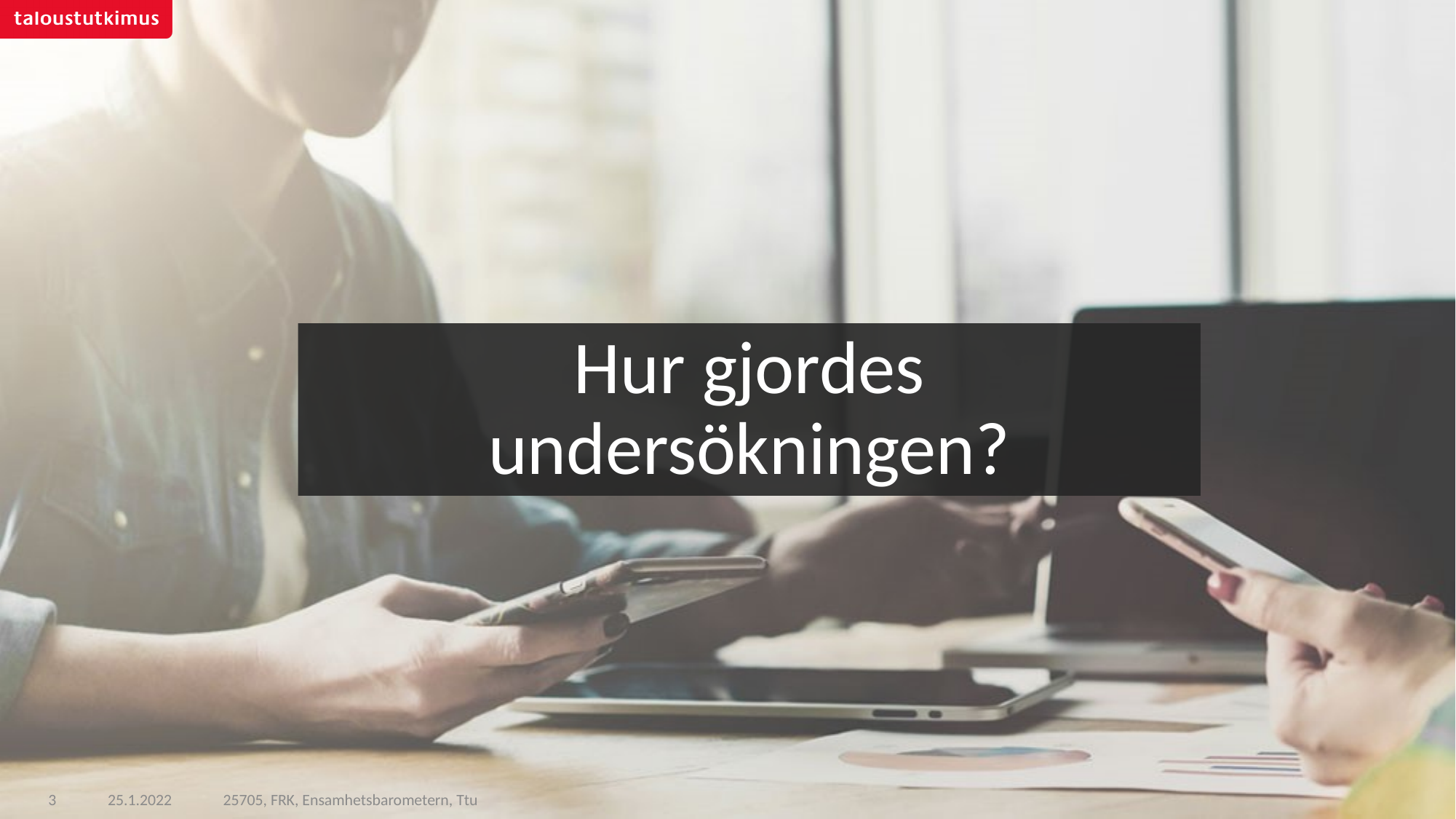

# Hur gjordes undersökningen?
25705, FRK, Ensamhetsbarometern, Ttu
3
25.1.2022